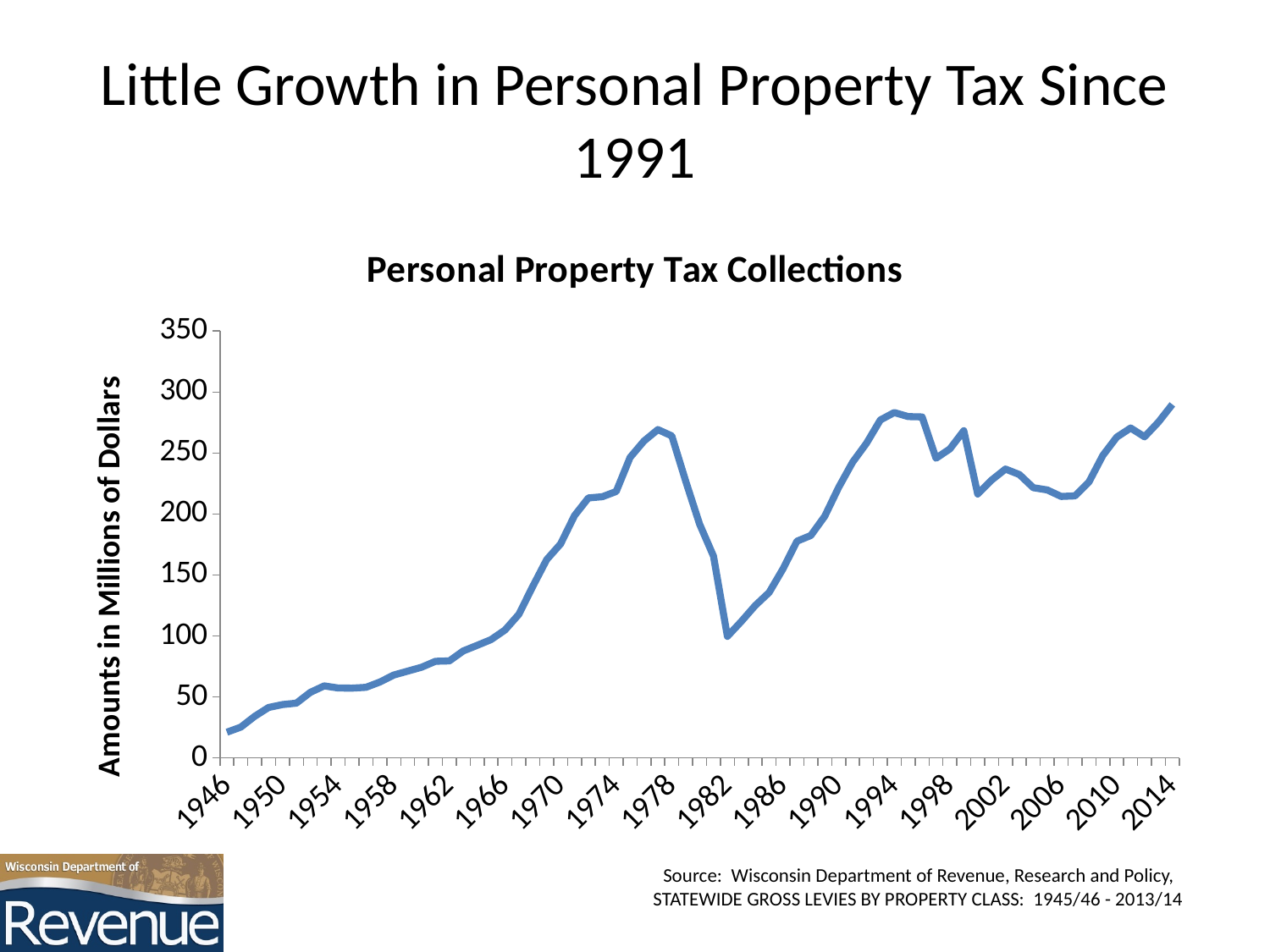

# Little Growth in Personal Property Tax Since 1991

### Chart: Personal Property Tax Collections

| Category | Series 1 |
|---|---|
| 1946 | 21.074884 |
| 1947 | 25.245677 |
| 1948 | 34.103642 |
| 1949 | 41.371747 |
| 1950 | 43.734741 |
| 1951 | 44.90863 |
| 1952 | 53.736107 |
| 1953 | 59.077229 |
| 1954 | 57.346305 |
| 1955 | 57.206958 |
| 1956 | 57.871494 |
| 1957 | 62.209881 |
| 1958 | 67.956677 |
| 1959 | 71.13046 |
| 1960 | 74.322263 |
| 1961 | 79.227086 |
| 1962 | 79.553319 |
| 1963 | 87.708922 |
| 1964 | 92.281795 |
| 1965 | 97.01494 |
| 1966 | 104.854201 |
| 1967 | 117.755764 |
| 1968 | 140.665489 |
| 1969 | 162.573949 |
| 1970 | 175.445911 |
| 1971 | 198.676272 |
| 1972 | 213.166833 |
| 1973 | 214.154421 |
| 1974 | 218.467678 |
| 1975 | 246.4245 |
| 1976 | 259.83844 |
| 1977 | 269.219865 |
| 1978 | 264.043766 |
| 1979 | 226.945877 |
| 1980 | 191.704188 |
| 1981 | 165.431073 |
| 1982 | 99.673534 |
| 1983 | 111.854043 |
| 1984 | 124.888574 |
| 1985 | 135.662745 |
| 1986 | 155.088269 |
| 1987 | 177.665506 |
| 1988 | 182.395288 |
| 1989 | 198.194697 |
| 1990 | 221.799703 |
| 1991 | 242.375747 |
| 1992 | 257.978543 |
| 1993 | 277.103565 |
| 1994 | 283.197286 |
| 1995 | 279.888966 |
| 1996 | 279.607711 |
| 1997 | 245.726035 |
| 1998 | 253.354809 |
| 1999 | 268.27732 |
| 2000 | 216.425414 |
| 2001 | 227.795063 |
| 2002 | 236.865125 |
| 2003 | 232.341428 |
| 2004 | 221.595915 |
| 2005 | 219.730053 |
| 2006 | 214.432492 |
| 2007 | 214.882974 |
| 2008 | 226.251388 |
| 2009 | 248.028762 |
| 2010 | 263.037398 |
| 2011 | 270.491993 |
| 2012 | 263.275363 |
| 2013 | 275.392598 |
| 2014 | 289.858177 |
Source:  Wisconsin Department of Revenue, Research and Policy,
STATEWIDE GROSS LEVIES BY PROPERTY CLASS:  1945/46 - 2013/14